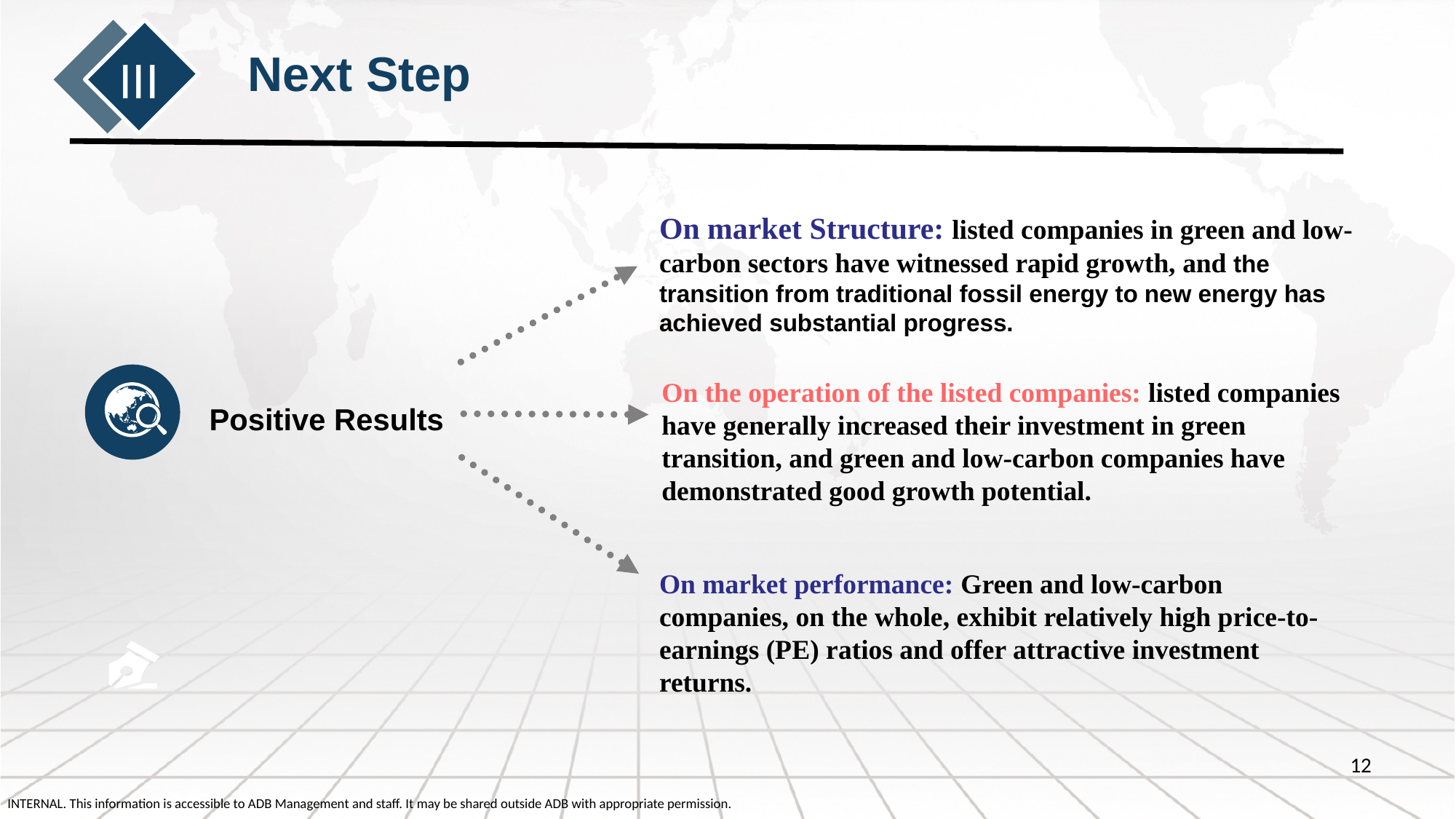

Next Step
III

On market Structure: listed companies in green and low-carbon sectors have witnessed rapid growth, and the transition from traditional fossil energy to new energy has achieved substantial progress.

On the operation of the listed companies: listed companies have generally increased their investment in green transition, and green and low-carbon companies have demonstrated good growth potential.

On market performance: Green and low-carbon companies, on the whole, exhibit relatively high price-to-earnings (PE) ratios and offer attractive investment returns.

Positive Results

12